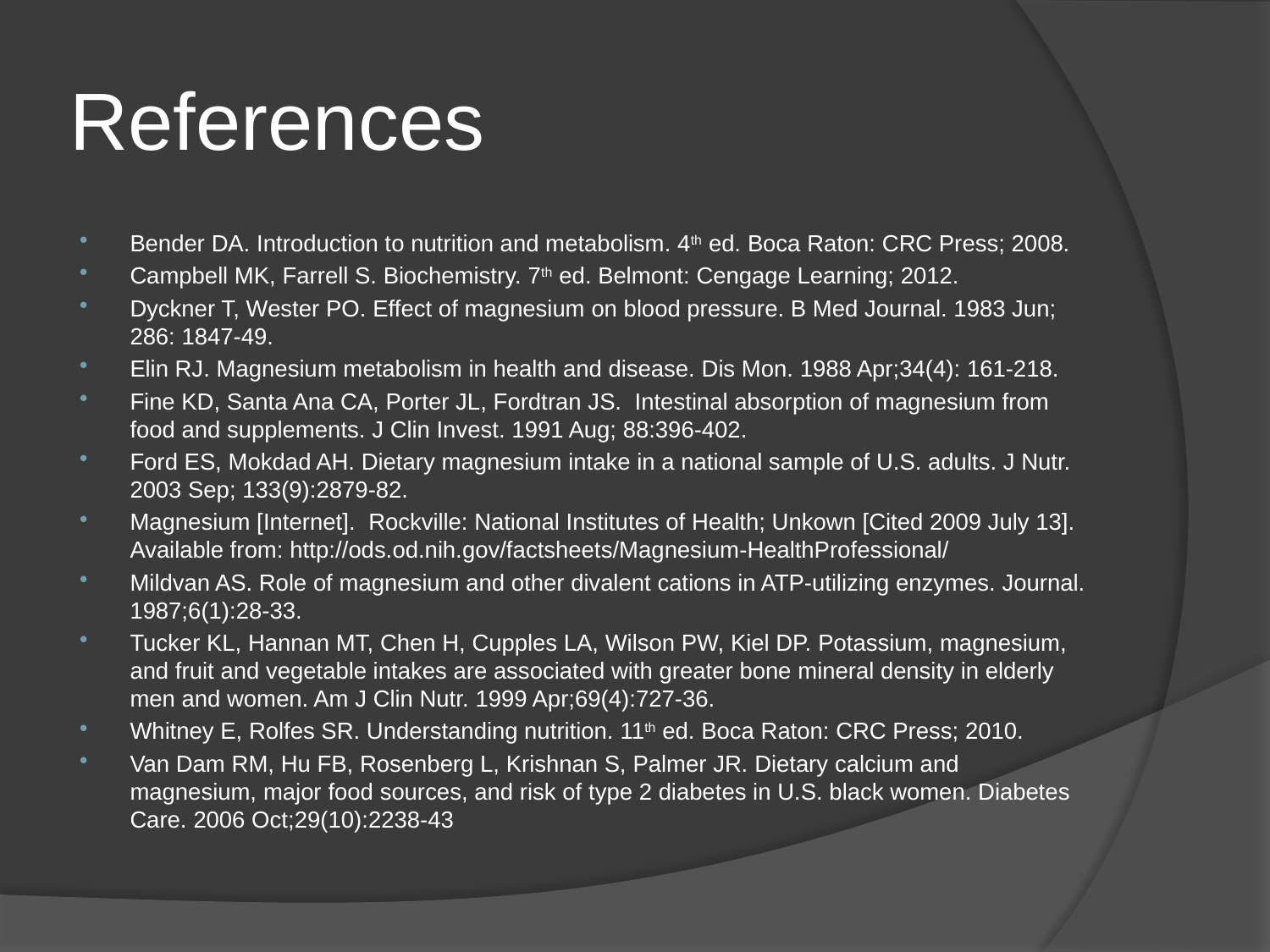

# References
Bender DA. Introduction to nutrition and metabolism. 4th ed. Boca Raton: CRC Press; 2008.
Campbell MK, Farrell S. Biochemistry. 7th ed. Belmont: Cengage Learning; 2012.
Dyckner T, Wester PO. Effect of magnesium on blood pressure. B Med Journal. 1983 Jun; 286: 1847-49.
Elin RJ. Magnesium metabolism in health and disease. Dis Mon. 1988 Apr;34(4): 161-218.
Fine KD, Santa Ana CA, Porter JL, Fordtran JS.  Intestinal absorption of magnesium from food and supplements. J Clin Invest. 1991 Aug; 88:396-402.
Ford ES, Mokdad AH. Dietary magnesium intake in a national sample of U.S. adults. J Nutr. 2003 Sep; 133(9):2879-82.
Magnesium [Internet].  Rockville: National Institutes of Health; Unkown [Cited 2009 July 13]. Available from: http://ods.od.nih.gov/factsheets/Magnesium-HealthProfessional/
Mildvan AS. Role of magnesium and other divalent cations in ATP-utilizing enzymes. Journal. 1987;6(1):28-33.
Tucker KL, Hannan MT, Chen H, Cupples LA, Wilson PW, Kiel DP. Potassium, magnesium, and fruit and vegetable intakes are associated with greater bone mineral density in elderly men and women. Am J Clin Nutr. 1999 Apr;69(4):727-36.
Whitney E, Rolfes SR. Understanding nutrition. 11th ed. Boca Raton: CRC Press; 2010.
Van Dam RM, Hu FB, Rosenberg L, Krishnan S, Palmer JR. Dietary calcium and magnesium, major food sources, and risk of type 2 diabetes in U.S. black women. Diabetes Care. 2006 Oct;29(10):2238-43